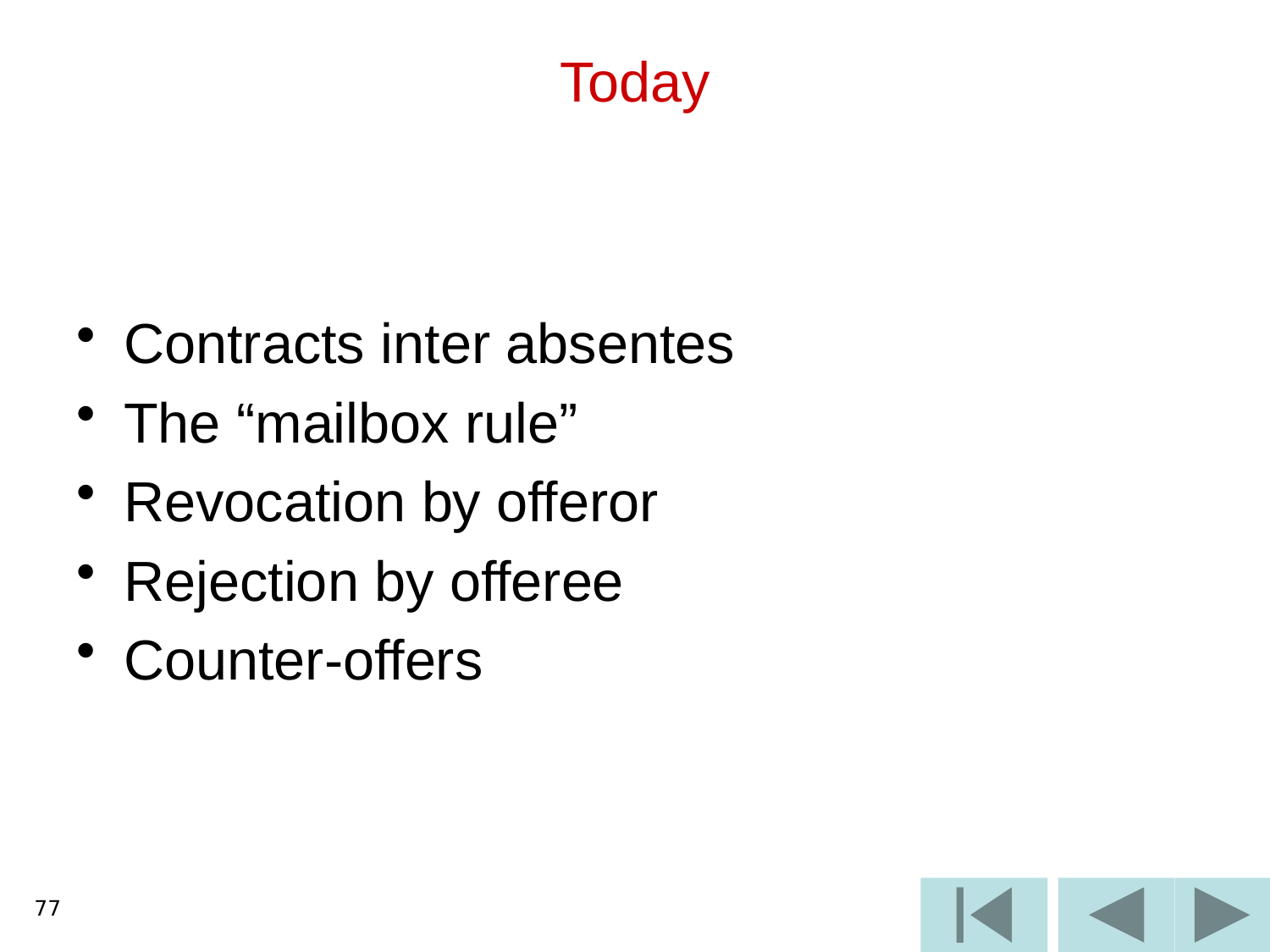

# Today

Contracts inter absentes
The “mailbox rule”
Revocation by offeror
Rejection by offeree
Counter-offers

77